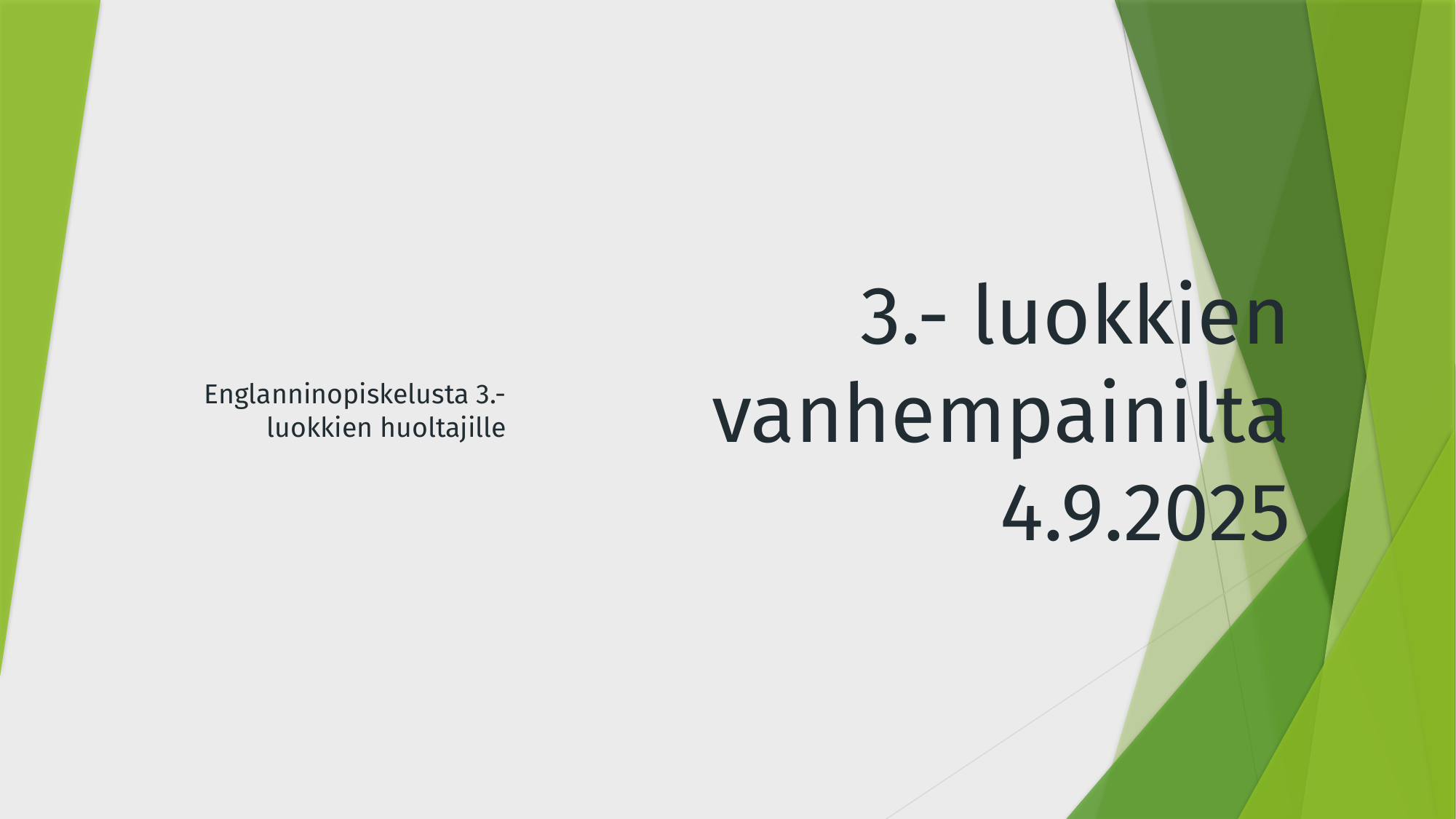

Englanninopiskelusta 3.- luokkien huoltajille
# 3.- luokkien vanhempainilta 4.9.2025